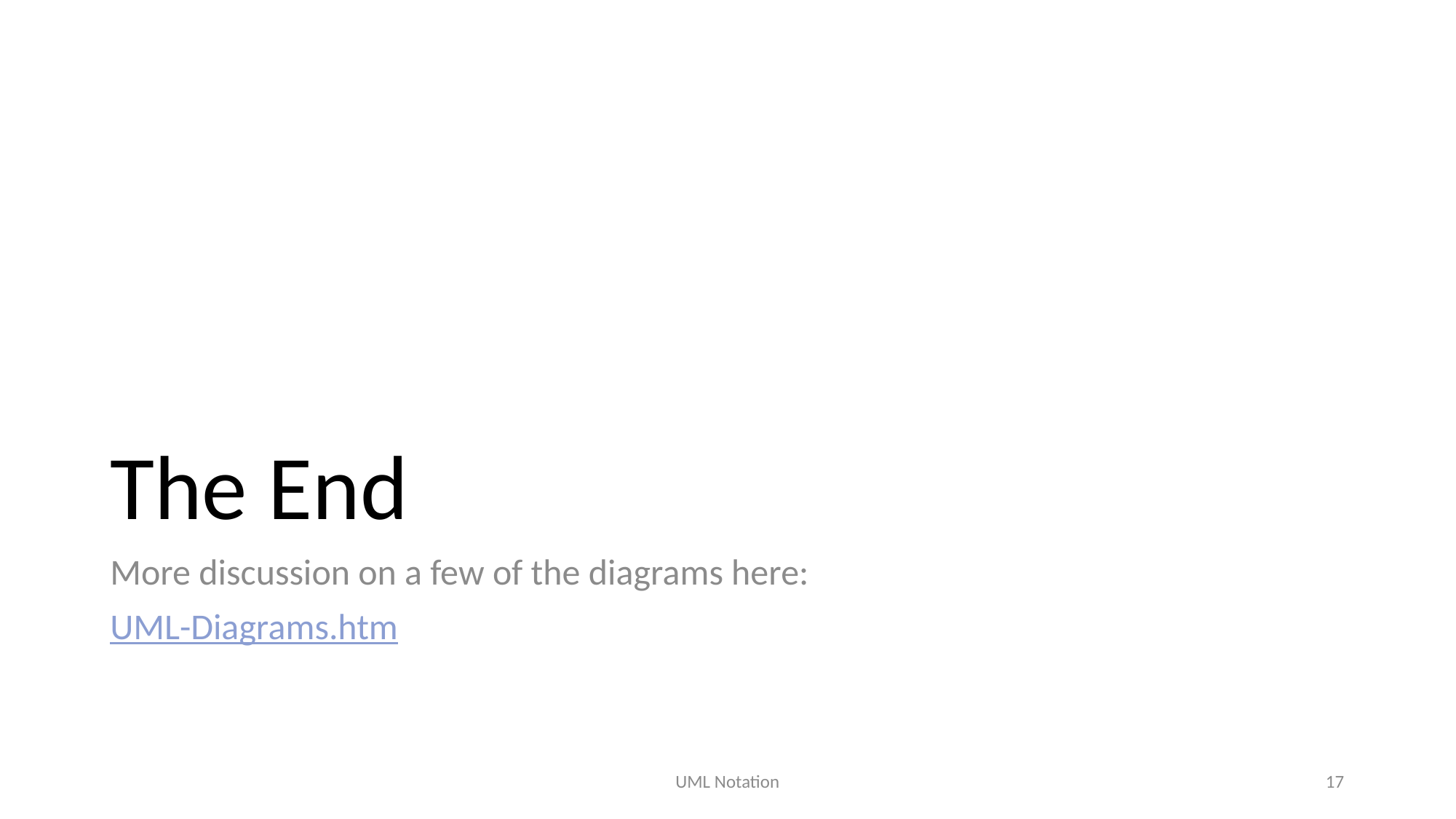

# The End
More discussion on a few of the diagrams here:
UML-Diagrams.htm
UML Notation
17